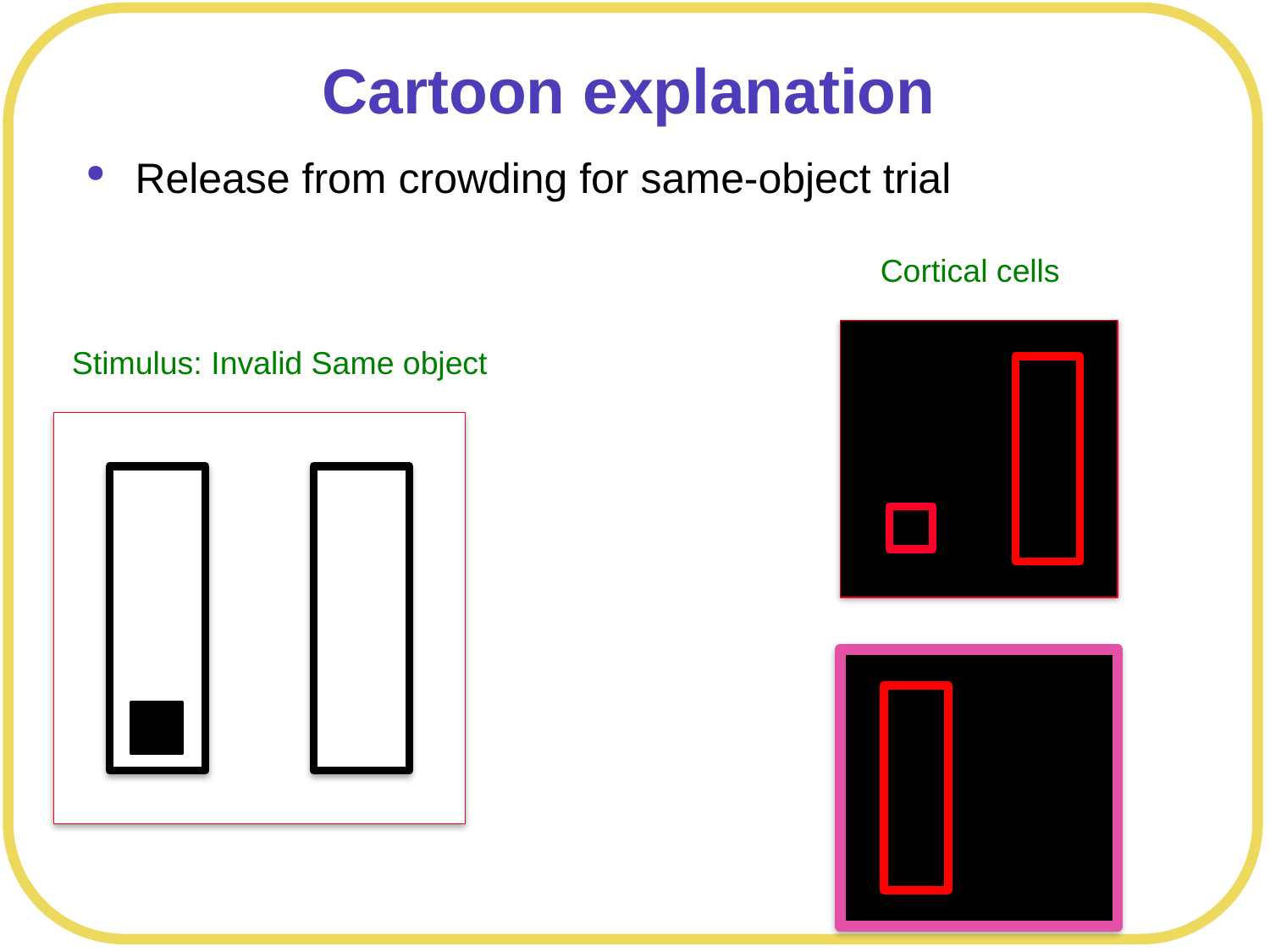

# Cartoon explanation
Release from crowding for same-object trial
Cortical cells

Stimulus: Invalid Same object